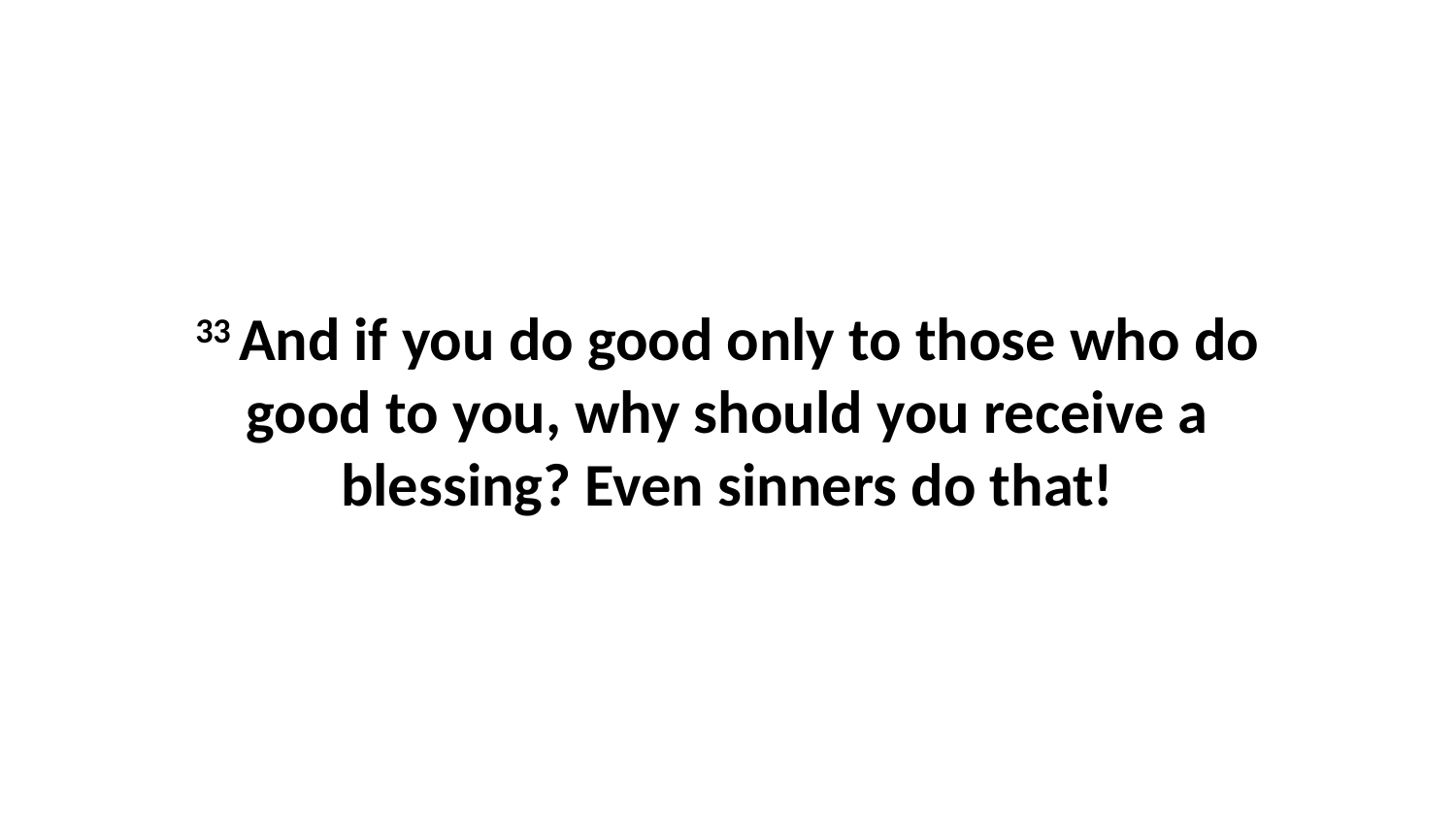

33 And if you do good only to those who do good to you, why should you receive a blessing? Even sinners do that!